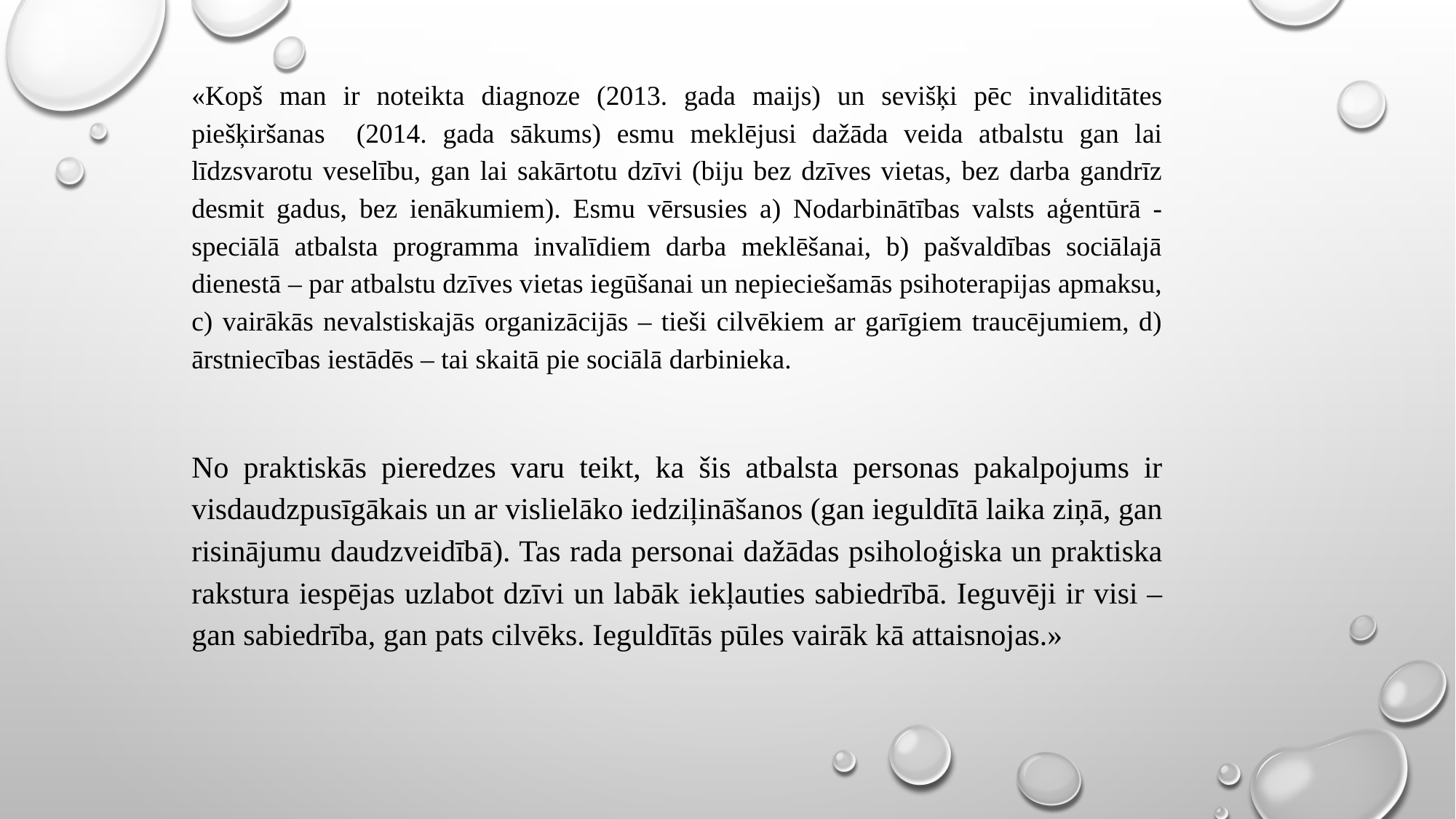

«Kopš man ir noteikta diagnoze (2013. gada maijs) un sevišķi pēc invaliditātes piešķiršanas  (2014. gada sākums) esmu meklējusi dažāda veida atbalstu gan lai līdzsvarotu veselību, gan lai sakārtotu dzīvi (biju bez dzīves vietas, bez darba gandrīz desmit gadus, bez ienākumiem). Esmu vērsusies a) Nodarbinātības valsts aģentūrā - speciālā atbalsta programma invalīdiem darba meklēšanai, b) pašvaldības sociālajā dienestā – par atbalstu dzīves vietas iegūšanai un nepieciešamās psihoterapijas apmaksu, c) vairākās nevalstiskajās organizācijās – tieši cilvēkiem ar garīgiem traucējumiem, d) ārstniecības iestādēs – tai skaitā pie sociālā darbinieka.

No praktiskās pieredzes varu teikt, ka šis atbalsta personas pakalpojums ir visdaudzpusīgākais un ar vislielāko iedziļināšanos (gan ieguldītā laika ziņā, gan risinājumu daudzveidībā). Tas rada personai dažādas psiholoģiska un praktiska rakstura iespējas uzlabot dzīvi un labāk iekļauties sabiedrībā. Ieguvēji ir visi – gan sabiedrība, gan pats cilvēks. Ieguldītās pūles vairāk kā attaisnojas.»